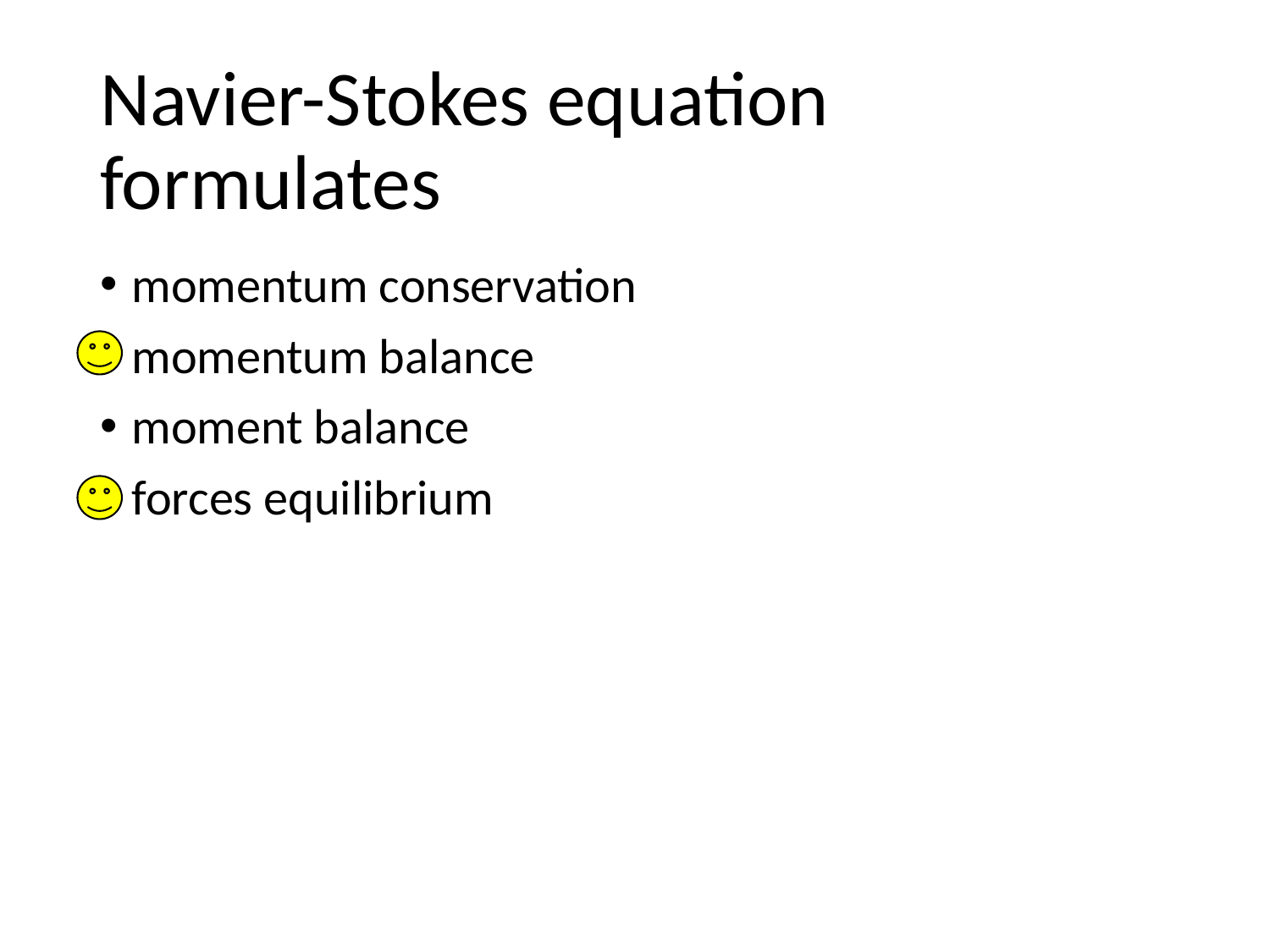

# Navier-Stokes equation formulates
momentum conservation
momentum balance
moment balance
forces equilibrium